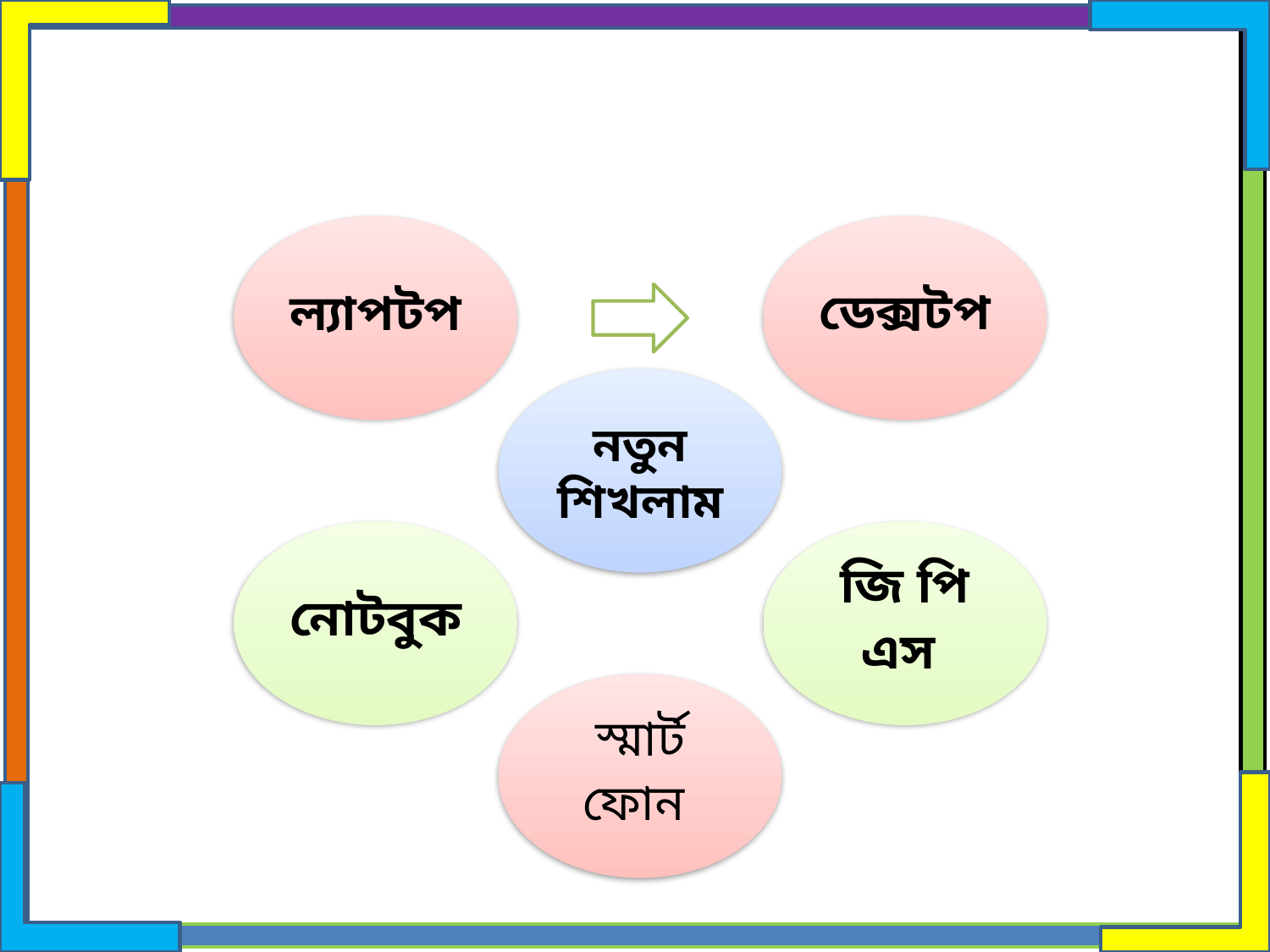

নতুন শিখলাম
ল্যাপটপ
ডেক্সটপ
নোটবুক
জি পি এস
স্মার্ট ফোন